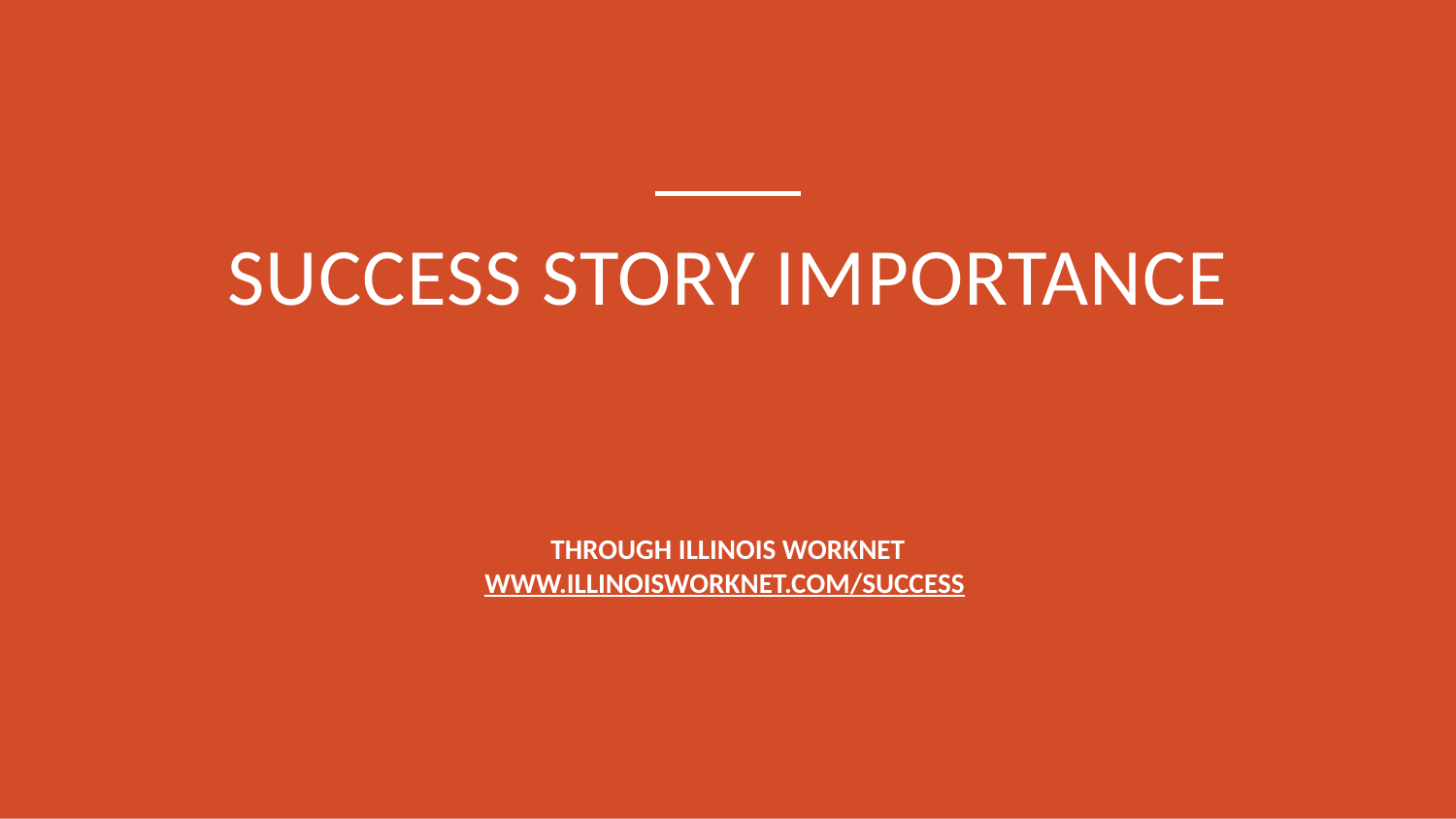

Success Story Importance
THROUGH ILLINOIS WORKNET
WWW.ILLINOISWORKNET.COM/SUCCESS